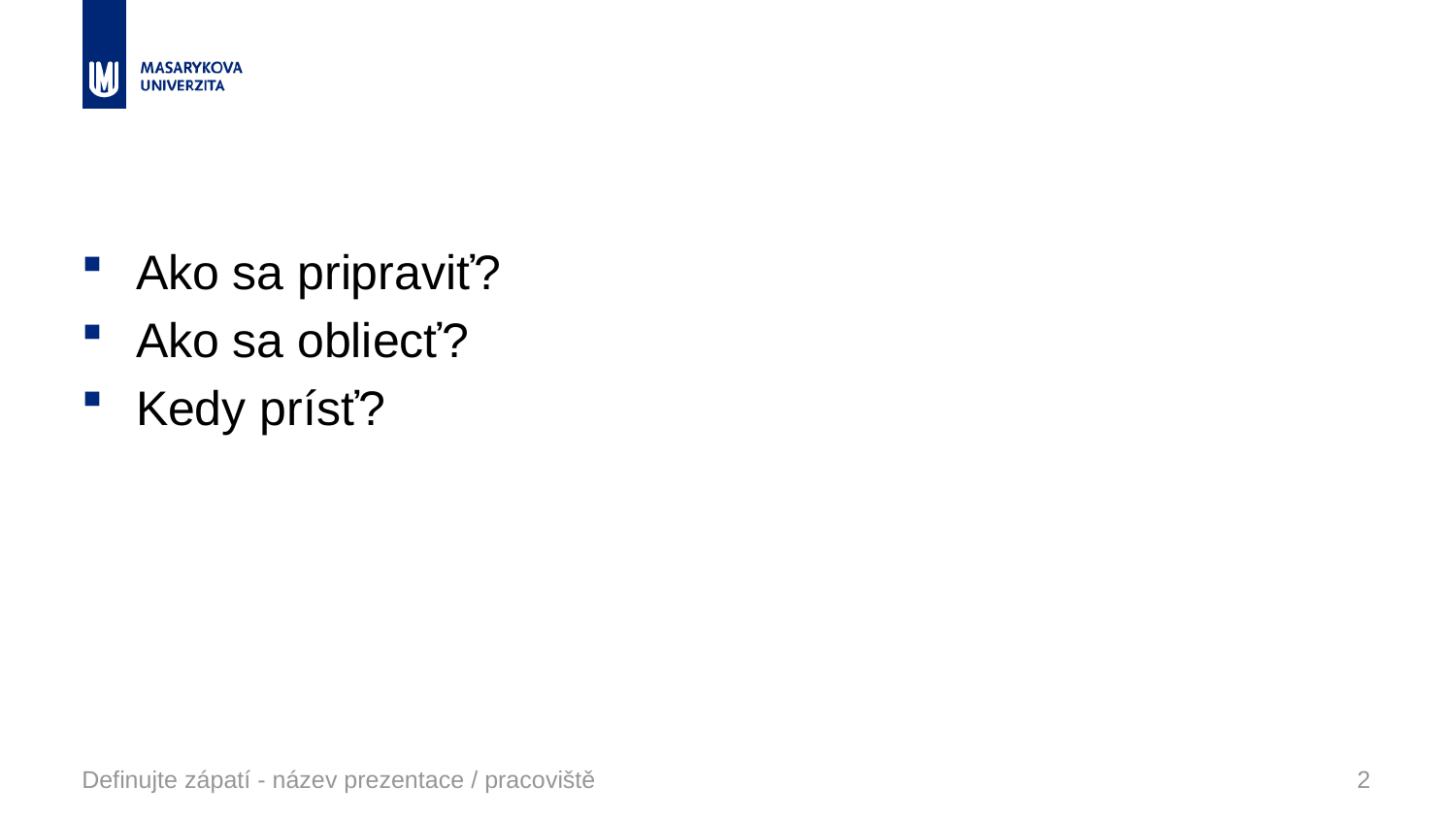

#
Ako sa pripraviť?
Ako sa obliecť?
Kedy prísť?
Definujte zápatí - název prezentace / pracoviště
2